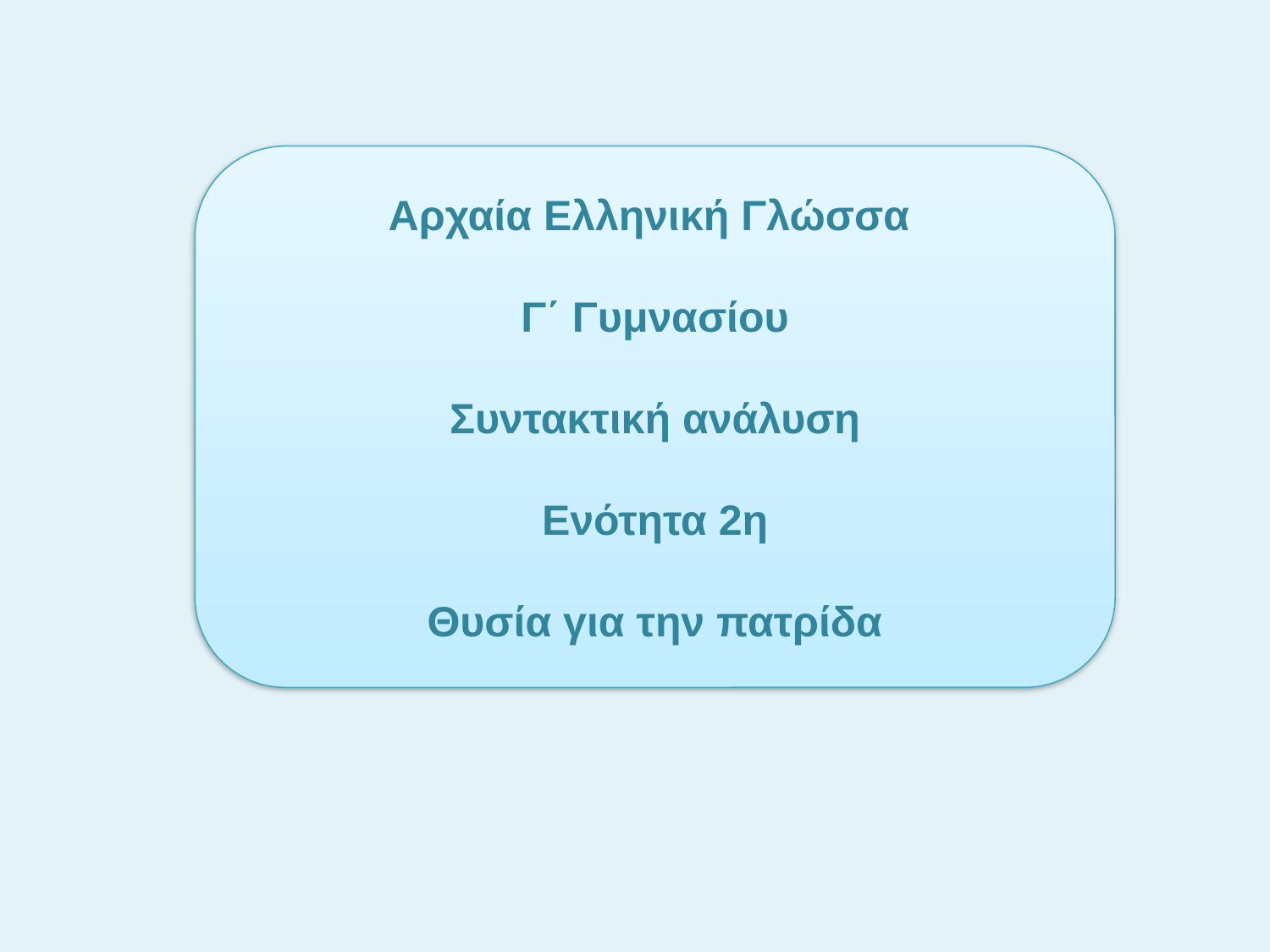

Αρχαία Ελληνική Γλώσσα

Γ΄ Γυμνασίου

Συντακτική ανάλυση

Ενότητα 2η

Θυσία για την πατρίδα